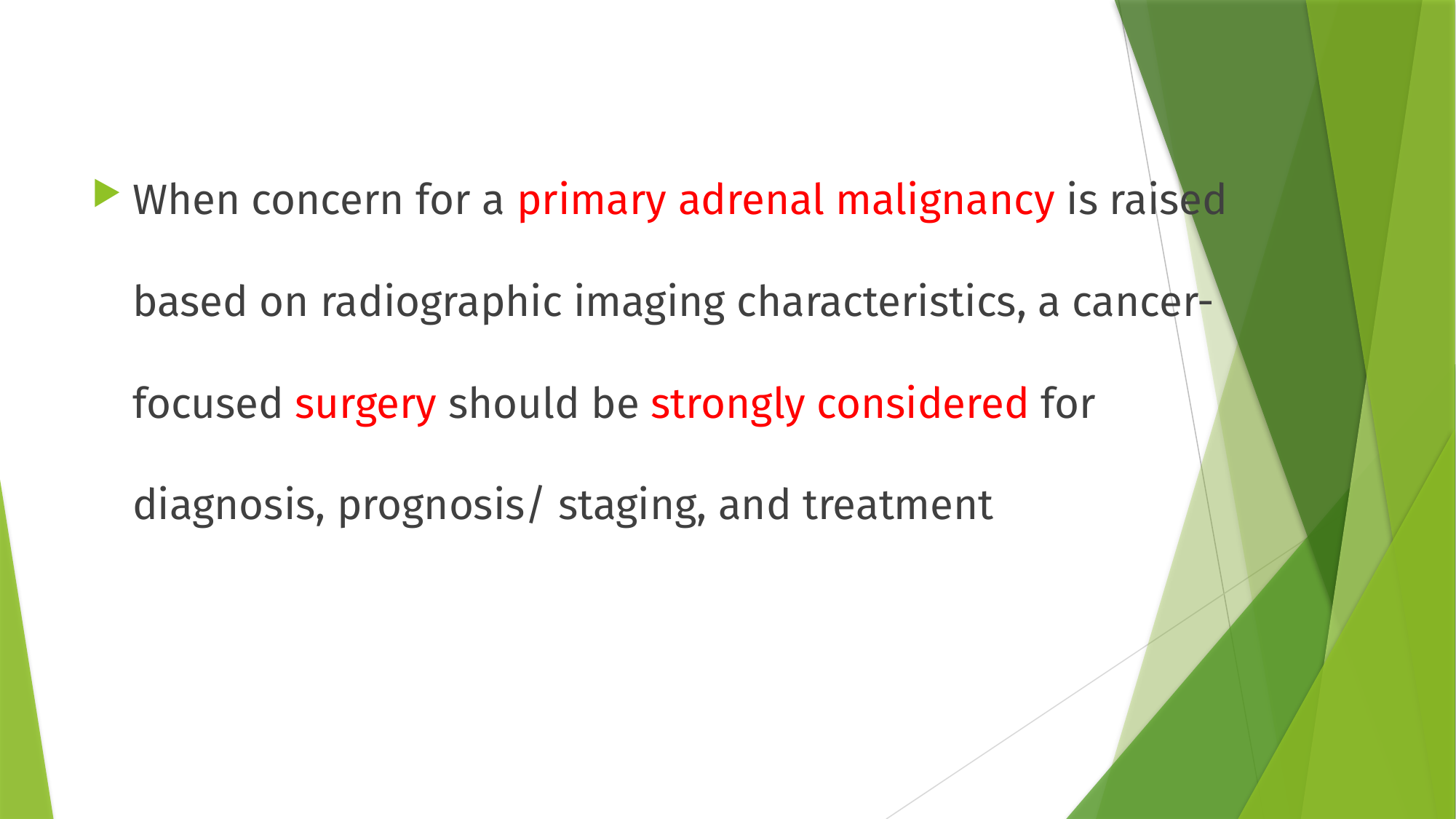

#
When concern for a primary adrenal malignancy is raised based on radiographic imaging characteristics, a cancer-focused surgery should be strongly considered for diagnosis, prognosis/ staging, and treatment